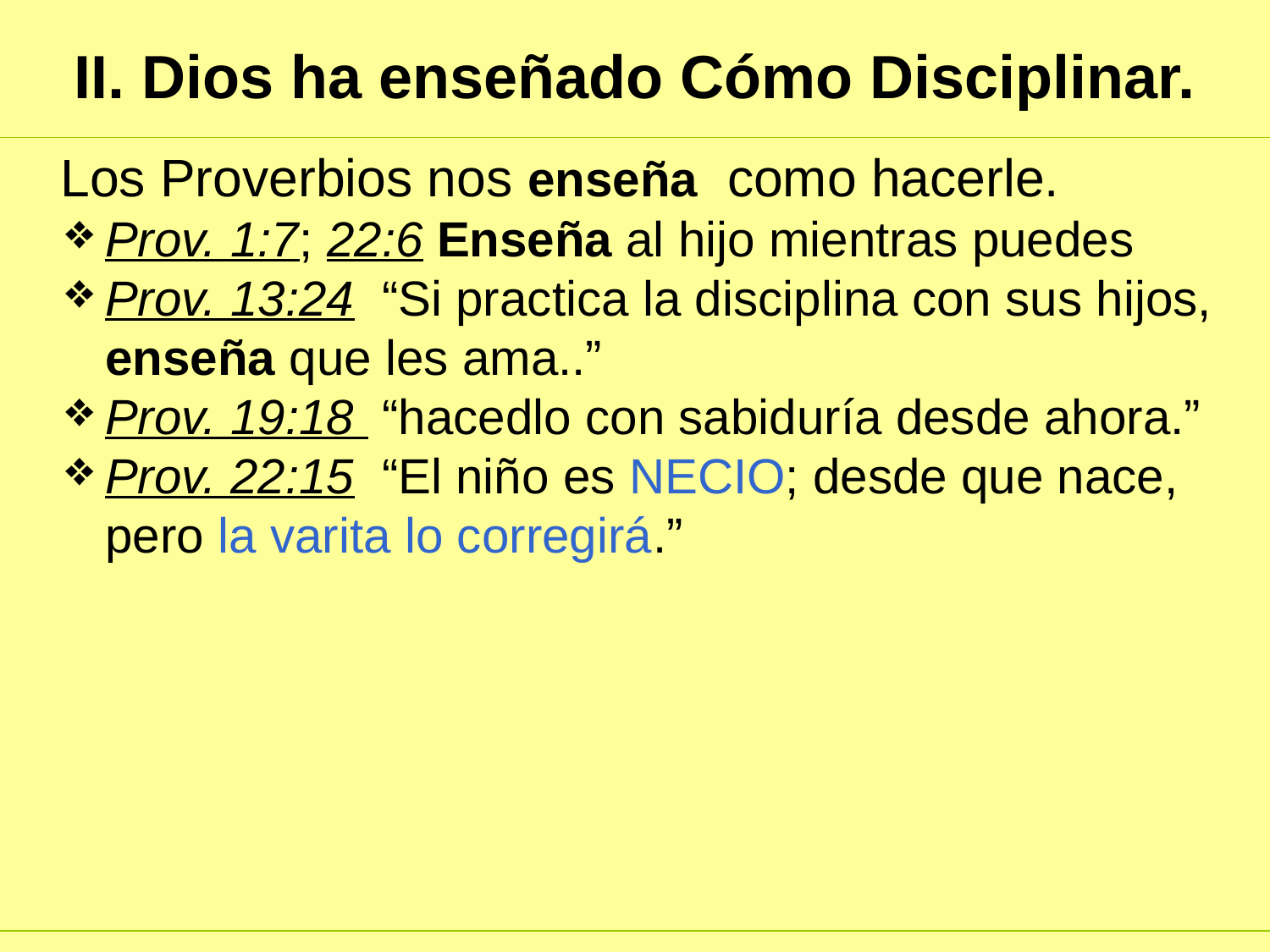

# II. Dios ha enseñado Cómo Disciplinar.
    Los Proverbios nos enseña  como hacerle.
Prov. 1:7; 22:6 Enseña al hijo mientras puedes
Prov. 13:24  “Si practica la disciplina con sus hijos, enseña que les ama..”
Prov. 19:18  “hacedlo con sabiduría desde ahora.”
Prov. 22:15  “El niño es NECIO; desde que nace, pero la varita lo corregirá.”
5